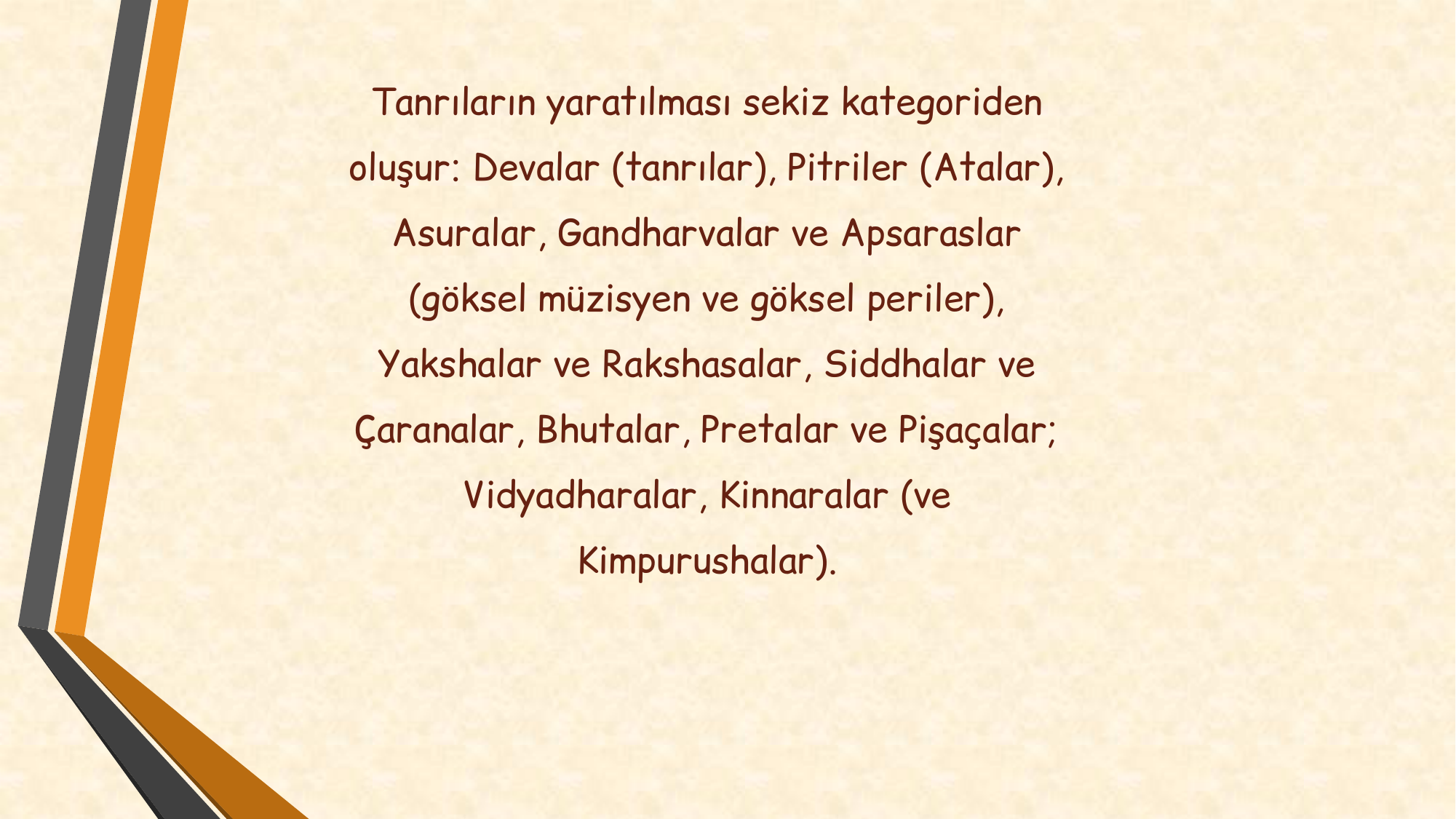

Tanrıların yaratılması sekiz kategoriden oluşur: Devalar (tanrılar), Pitriler (Atalar), Asuralar, Gandharvalar ve Apsaraslar (göksel müzisyen ve göksel periler), Yakshalar ve Rakshasalar, Siddhalar ve Çaranalar, Bhutalar, Pretalar ve Pişaçalar; Vidyadharalar, Kinnaralar (ve Kimpurushalar).